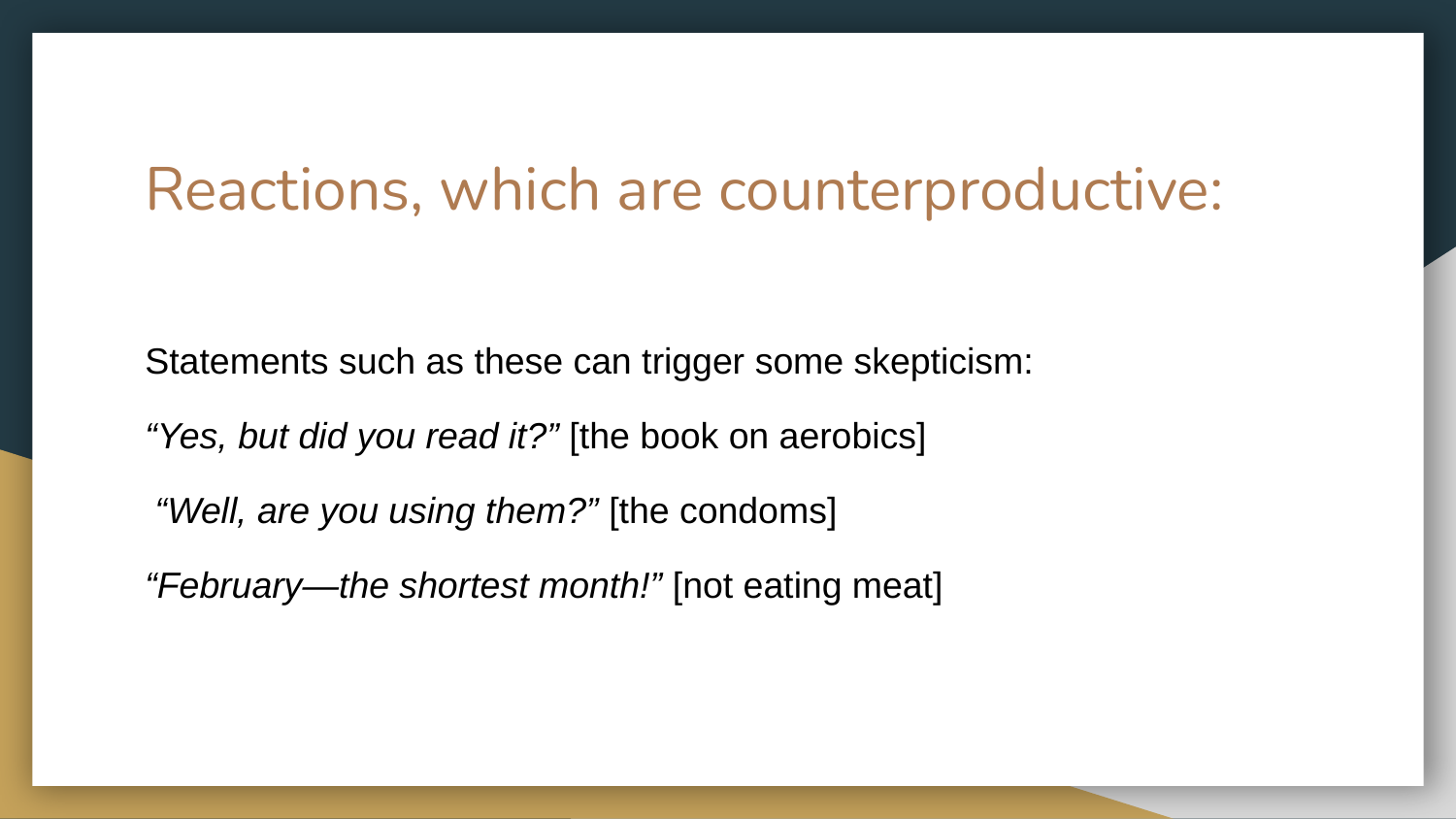

# Reactions, which are counterproductive:
Statements such as these can trigger some skepticism:
“Yes, but did you read it?” [the book on aerobics]
 “Well, are you using them?” [the condoms]
“February—the shortest month!” [not eating meat]